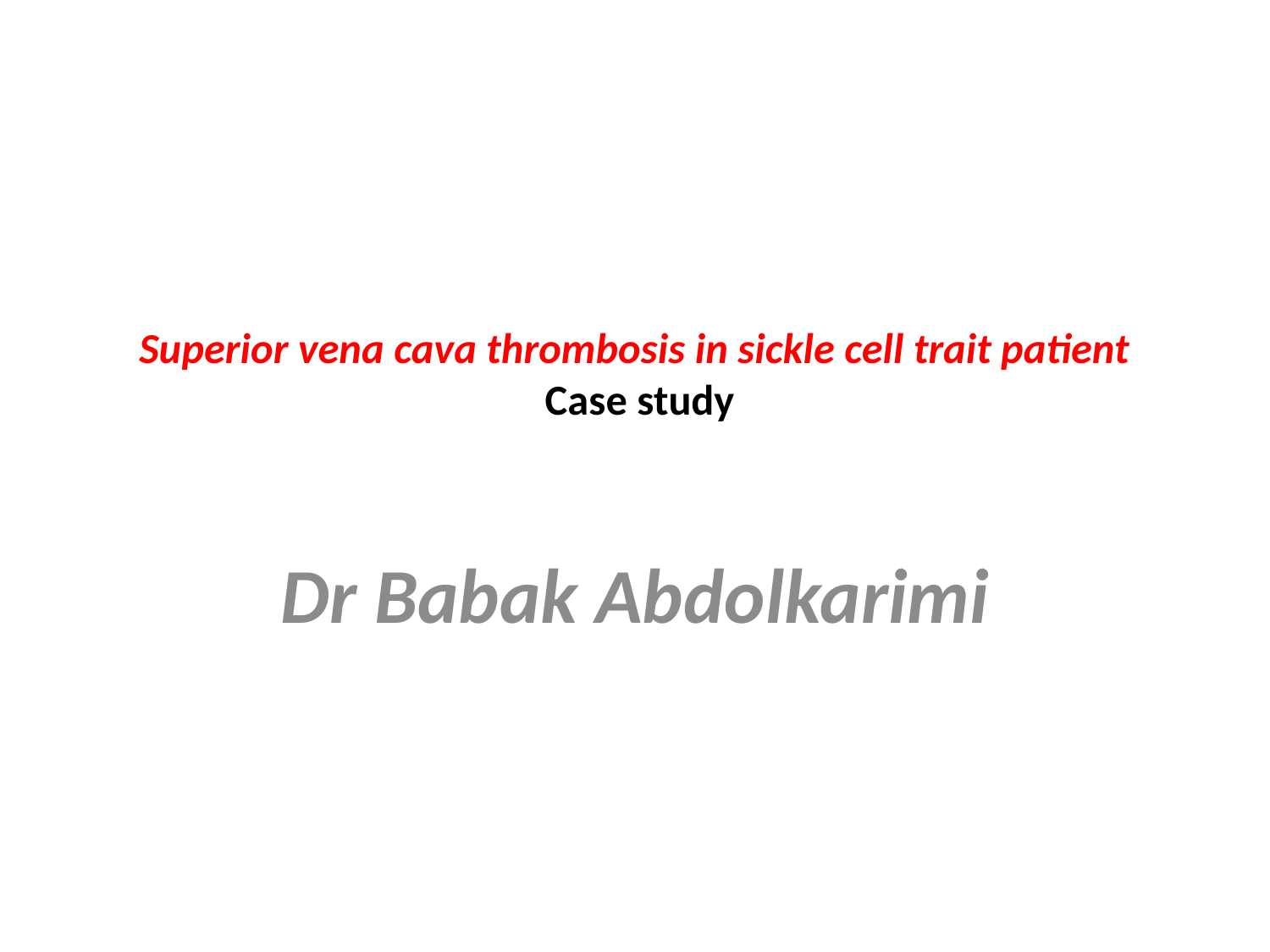

# Superior vena cava thrombosis in sickle cell trait patient Case study
Dr Babak Abdolkarimi